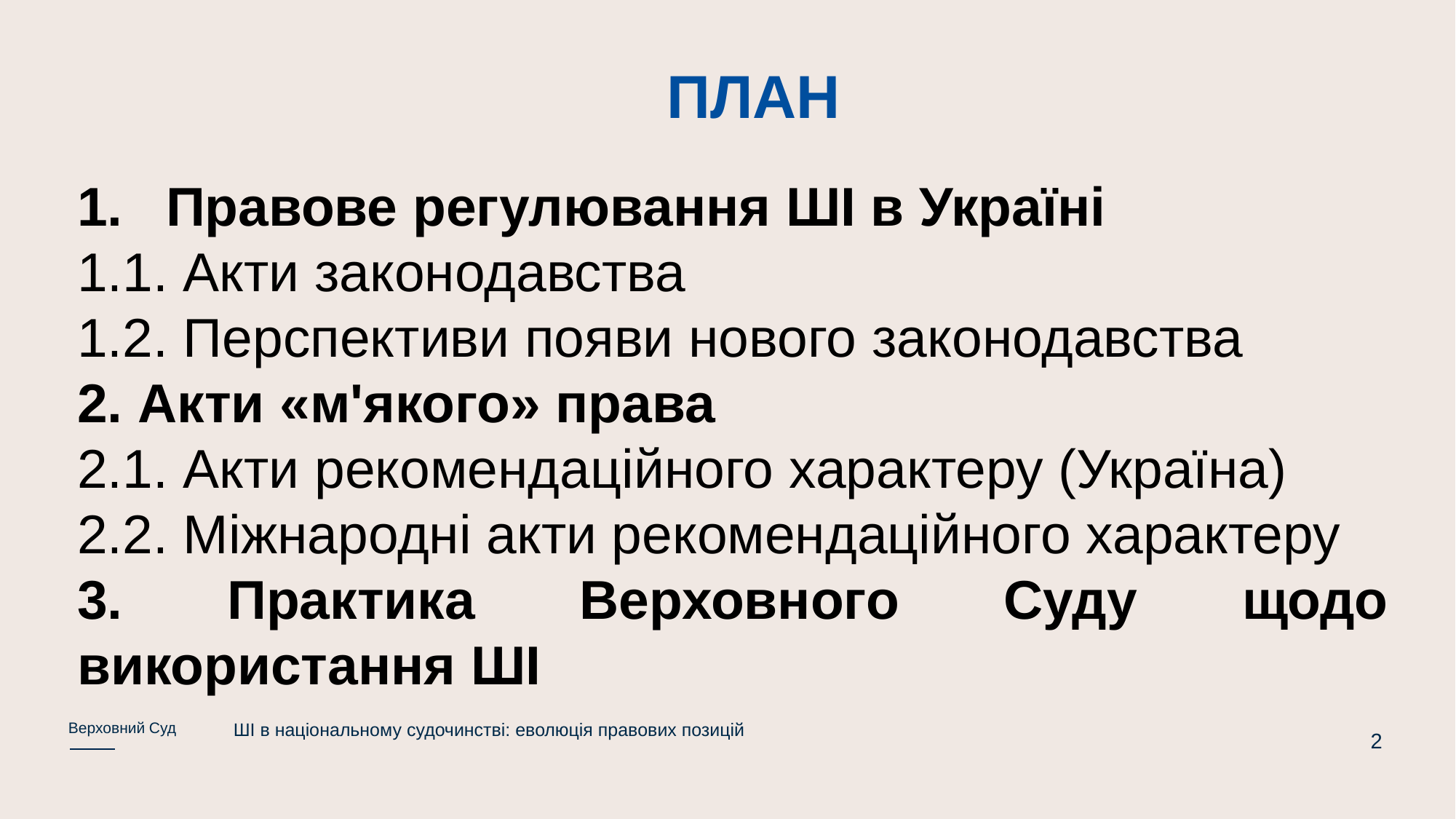

# ПЛАН
Правове регулювання ШІ в Україні
1.1. Акти законодавства
1.2. Перспективи появи нового законодавства
2. Акти «м'якого» права
2.1. Акти рекомендаційного характеру (Україна)
2.2. Міжнародні акти рекомендаційного характеру
3. Практика Верховного Суду щодо використання ШІ
ШІ в національному судочинстві: еволюція правових позицій
Верховний Суд
2